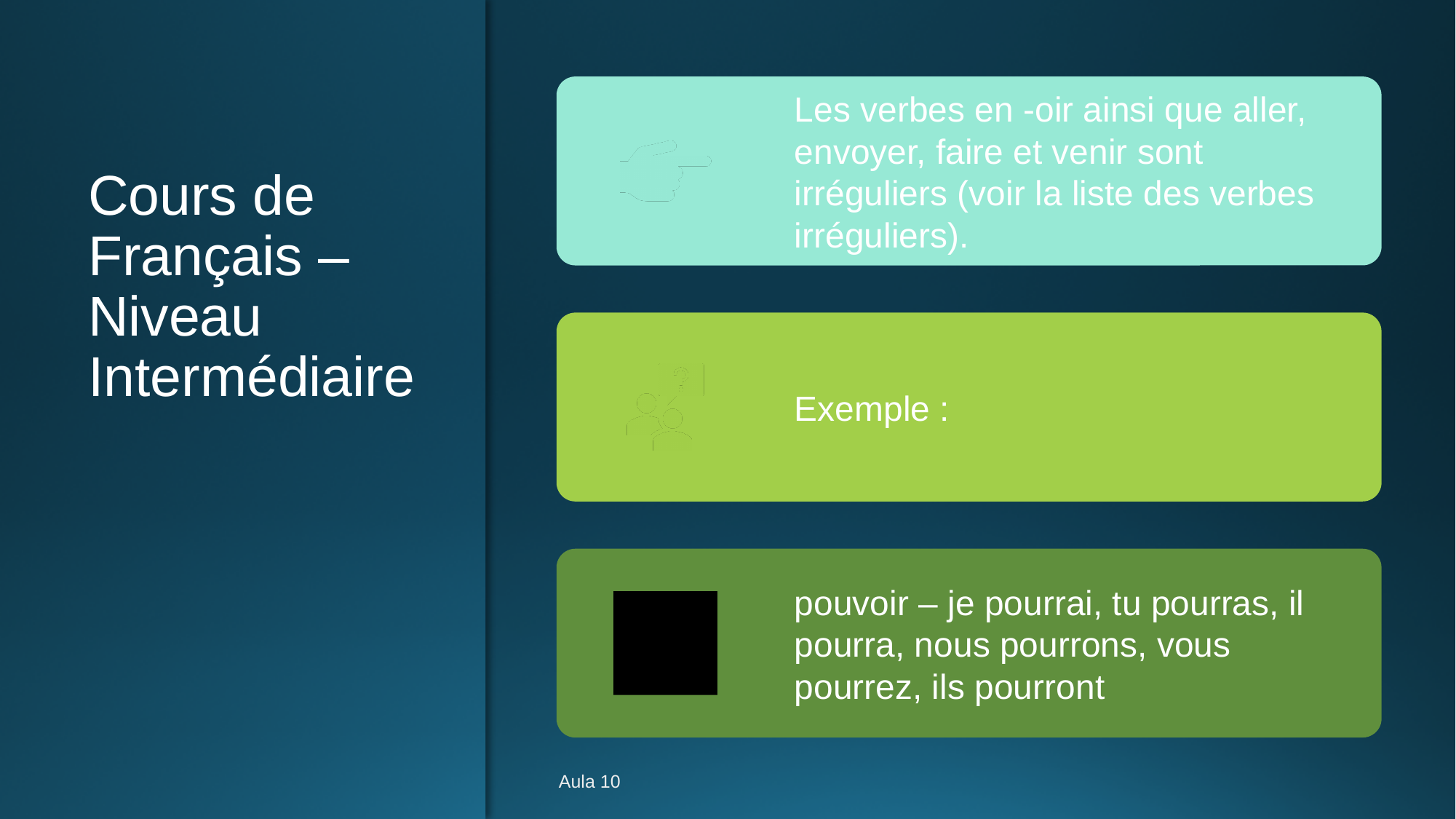

Les verbes en -oir ainsi que aller, envoyer, faire et venir sont irréguliers (voir la liste des verbes irréguliers).
Exemple :
pouvoir – je pourrai, tu pourras, il pourra, nous pourrons, vous pourrez, ils pourront
# Cours de Français – Niveau Intermédiaire
Aula 10